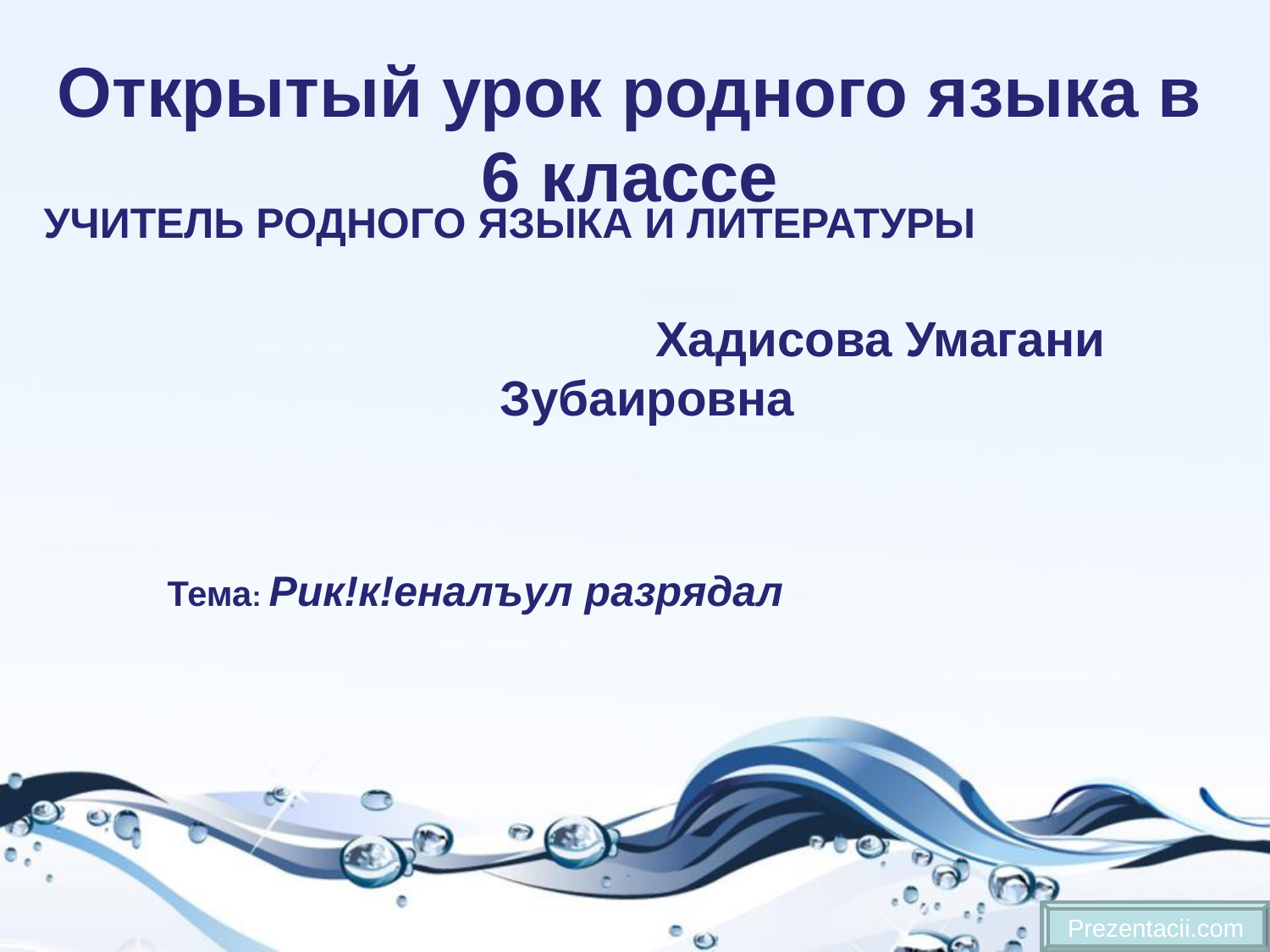

# Открытый урок родного языка в 6 классе

УЧИТЕЛЬ РОДНОГО ЯЗЫКА И ЛИТЕРАТУРЫ
                                  Хадисова Умагани Зубаировна

Тема: Рик!к!еналъул разрядал
Prezentacii.com